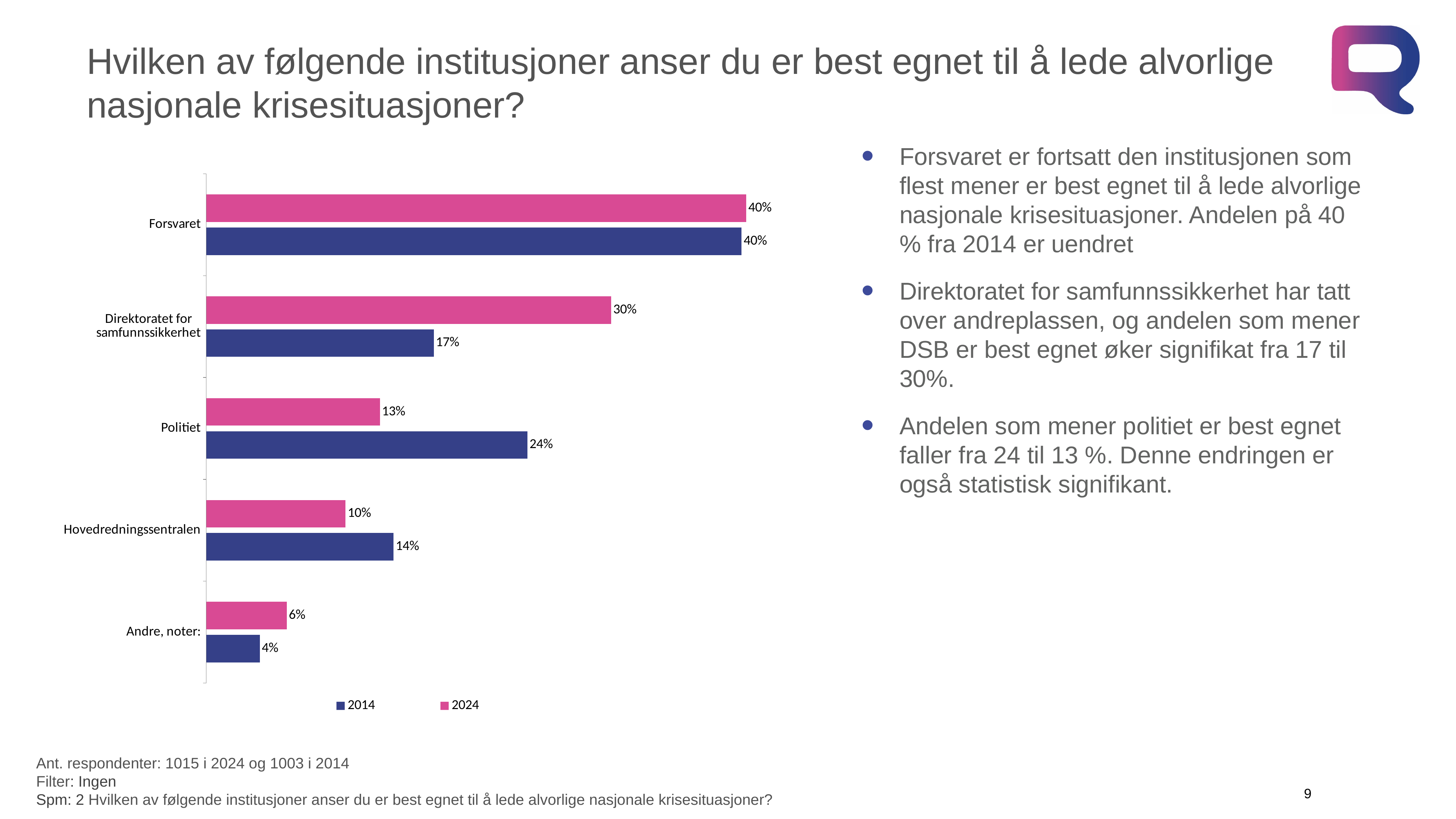

# Hvilken av følgende institusjoner anser du er best egnet til å lede alvorlige nasjonale krisesituasjoner?
Forsvaret er fortsatt den institusjonen som flest mener er best egnet til å lede alvorlige nasjonale krisesituasjoner. Andelen på 40 % fra 2014 er uendret
Direktoratet for samfunnssikkerhet har tatt over andreplassen, og andelen som mener DSB er best egnet øker signifikat fra 17 til 30%.
Andelen som mener politiet er best egnet faller fra 24 til 13 %. Denne endringen er også statistisk signifikant.

### Chart

| Category | 2024 | 2014 |
|---|---|---|
| Forsvaret | 0.40345059059039 | 0.4 |
| Direktoratet for samfunnssikkerhet | 0.30252595769546997 | 0.17 |
| Politiet | 0.129735029052918 | 0.24 |
| Hovedredningssentralen | 0.104148181026833 | 0.14 |
| Andre, noter: | 0.0601402416343855 | 0.04 |
Ant. respondenter: 1015 i 2024 og 1003 i 2014
Filter: Ingen
Spm: 2 Hvilken av følgende institusjoner anser du er best egnet til å lede alvorlige nasjonale krisesituasjoner?
9